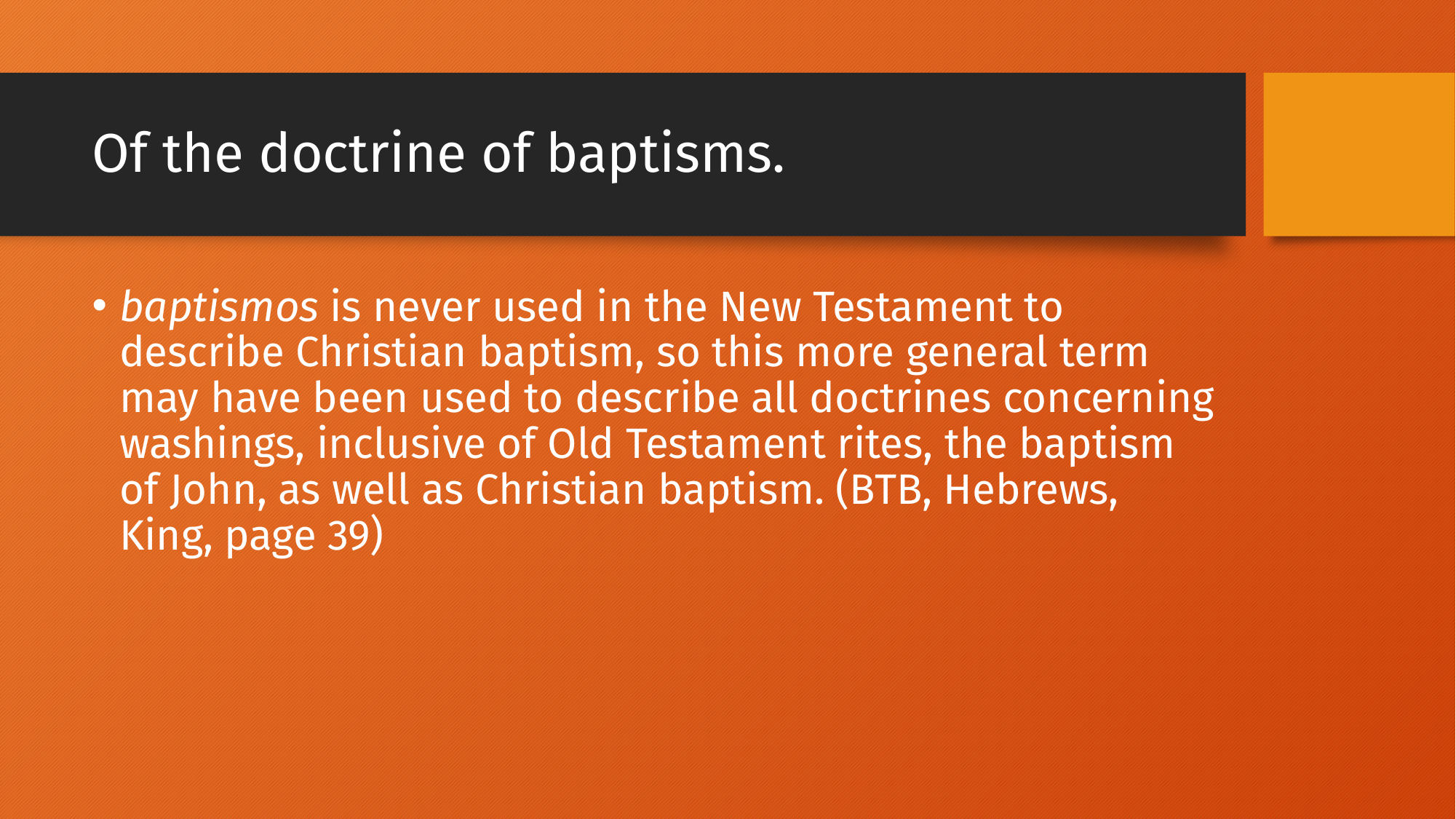

# Of the doctrine of baptisms.
baptismos is never used in the New Testament to describe Christian baptism, so this more general term may have been used to describe all doctrines concerning washings, inclusive of Old Testament rites, the baptism of John, as well as Christian baptism. (BTB, Hebrews, King, page 39)